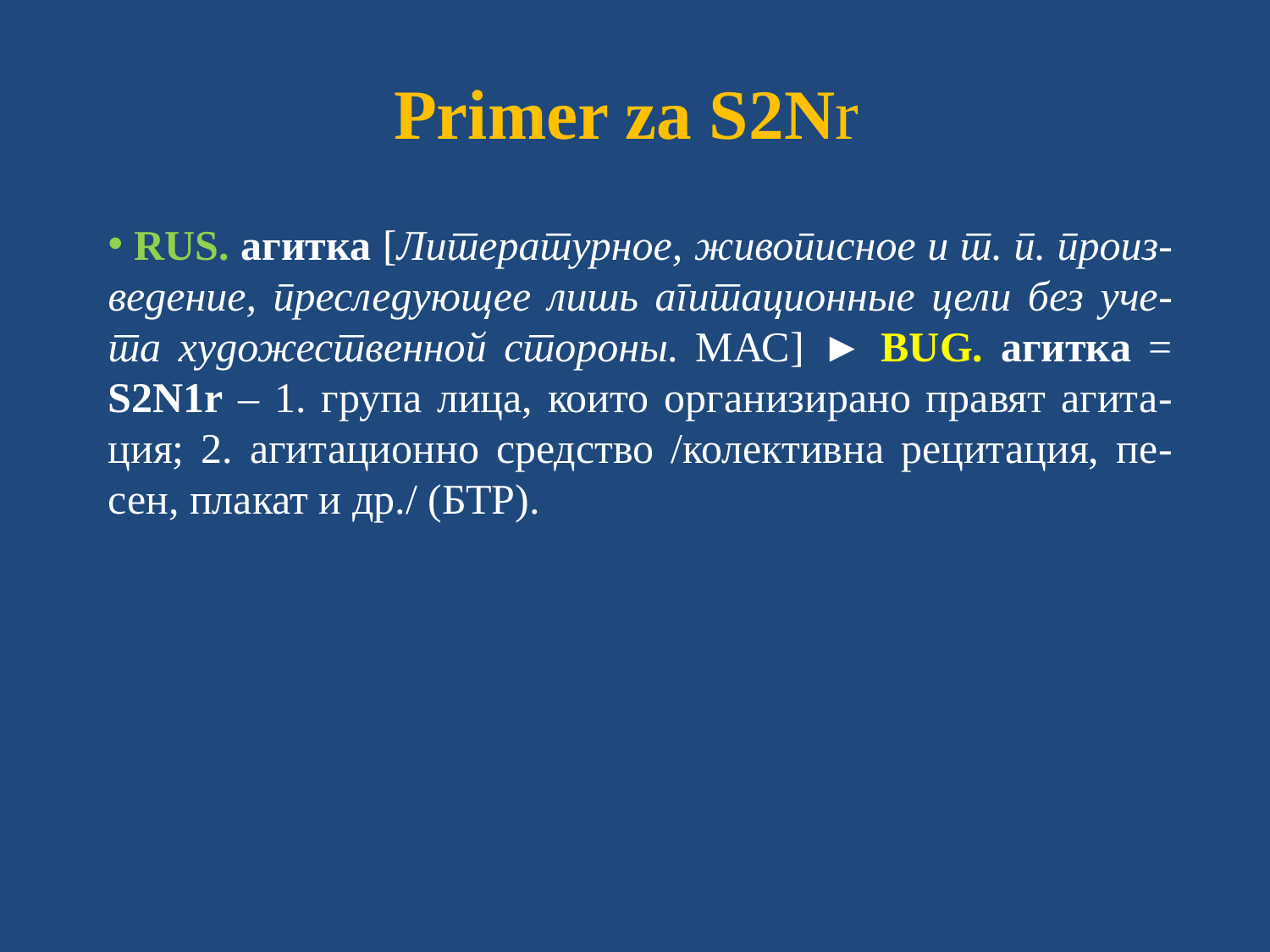

# Primer za S2Nr
 RUS. агитка [Литературное, живописное и т. п. произ-ведение, преследующее лишь агитационные цели без уче-та художественной стороны. МАС] ► BUG. агитка = S2N1r – 1. група лица, които организирано правят агита-ция; 2. агитационно средство /колективна рецитация, пе-сен, плакат и др./ (БТР).